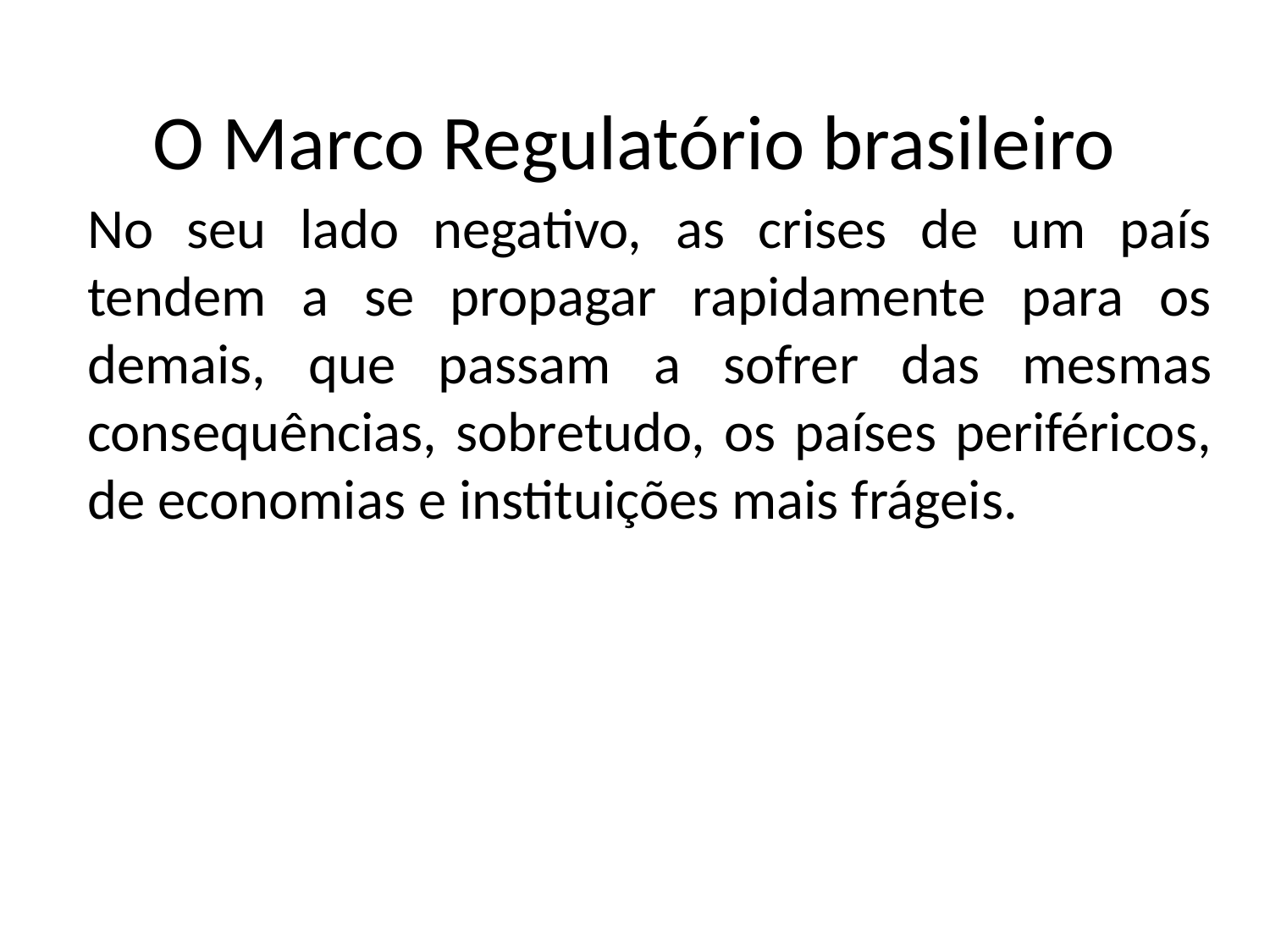

O Marco Regulatório brasileiro
No seu lado negativo, as crises de um país tendem a se propagar rapidamente para os demais, que passam a sofrer das mesmas consequências, sobretudo, os países periféricos, de economias e instituições mais frágeis.